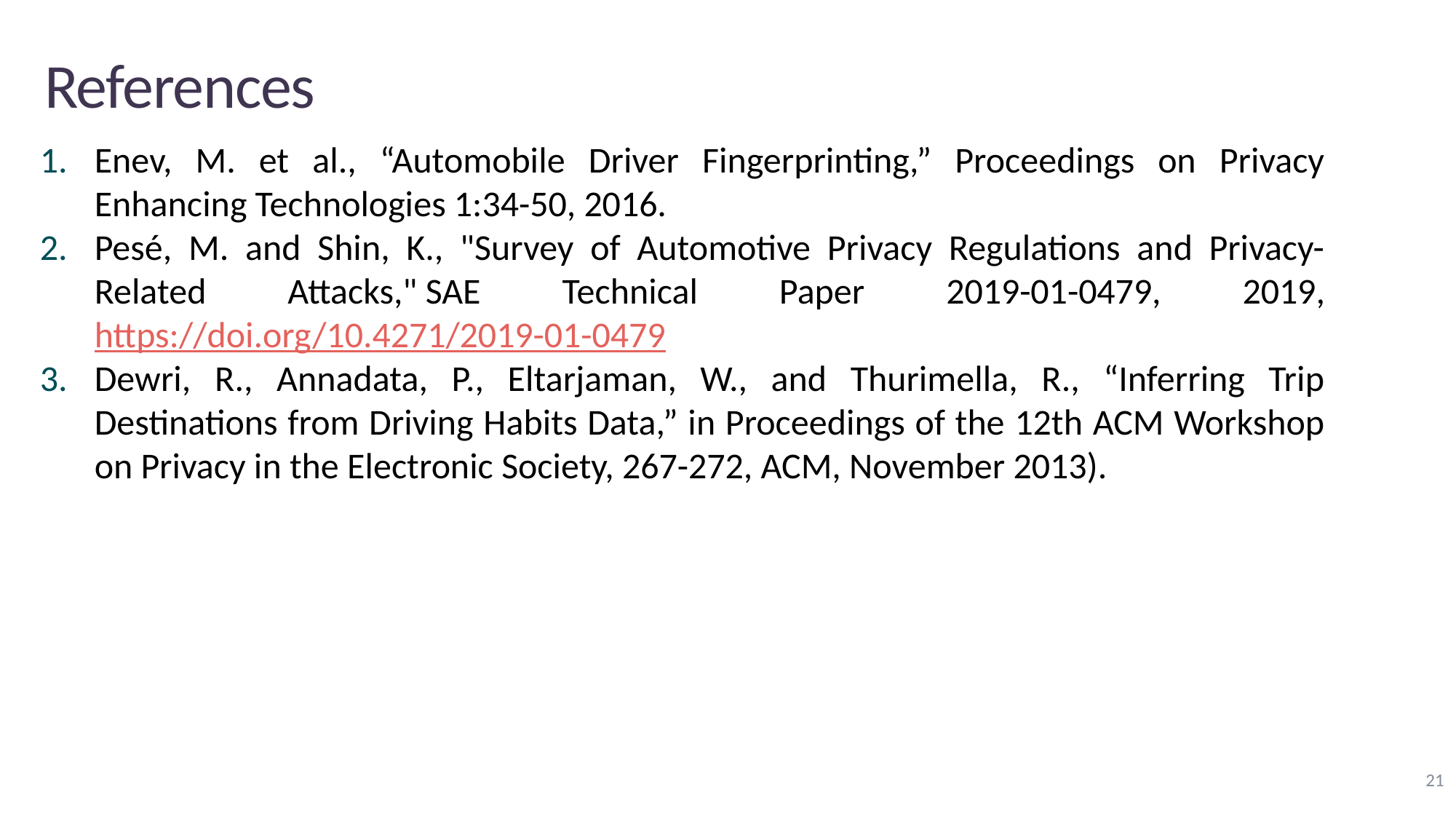

References
Enev, M. et al., “Automobile Driver Fingerprinting,” Proceedings on Privacy Enhancing Technologies 1:34-50, 2016.
Pesé, M. and Shin, K., "Survey of Automotive Privacy Regulations and Privacy-Related Attacks," SAE Technical Paper 2019-01-0479, 2019, https://doi.org/10.4271/2019-01-0479
Dewri, R., Annadata, P., Eltarjaman, W., and Thurimella, R., “Inferring Trip Destinations from Driving Habits Data,” in Proceedings of the 12th ACM Workshop on Privacy in the Electronic Society, 267-272, ACM, November 2013).

21